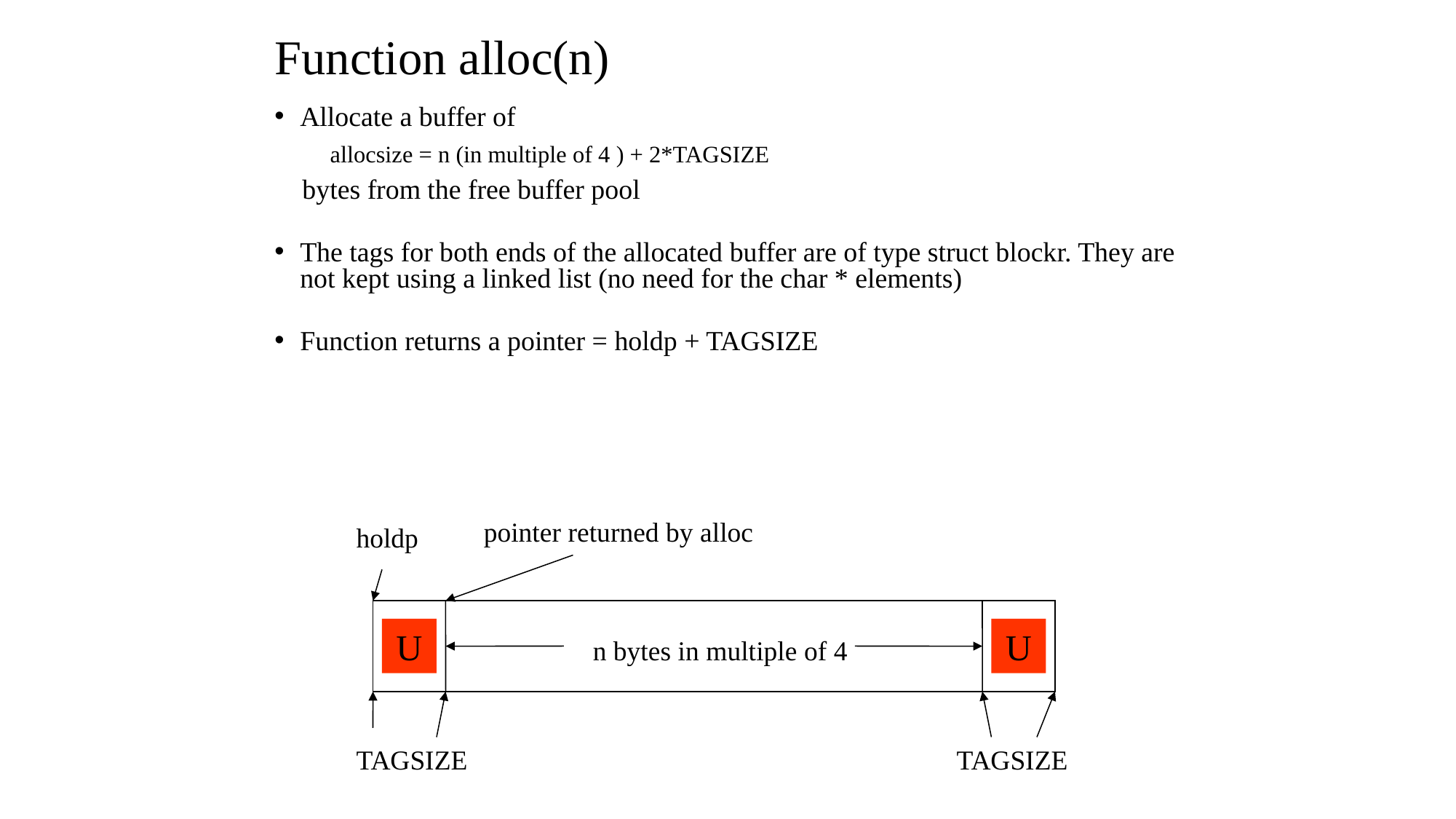

Function alloc(n)
Allocate a buffer of
        allocsize = n (in multiple of 4 ) + 2*TAGSIZE
    bytes from the free buffer pool
The tags for both ends of the allocated buffer are of type struct blockr. They are not kept using a linked list (no need for the char * elements)
Function returns a pointer = holdp + TAGSIZE
pointer returned by alloc
holdp

U
U
n bytes in multiple of 4

TAGSIZE
TAGSIZE